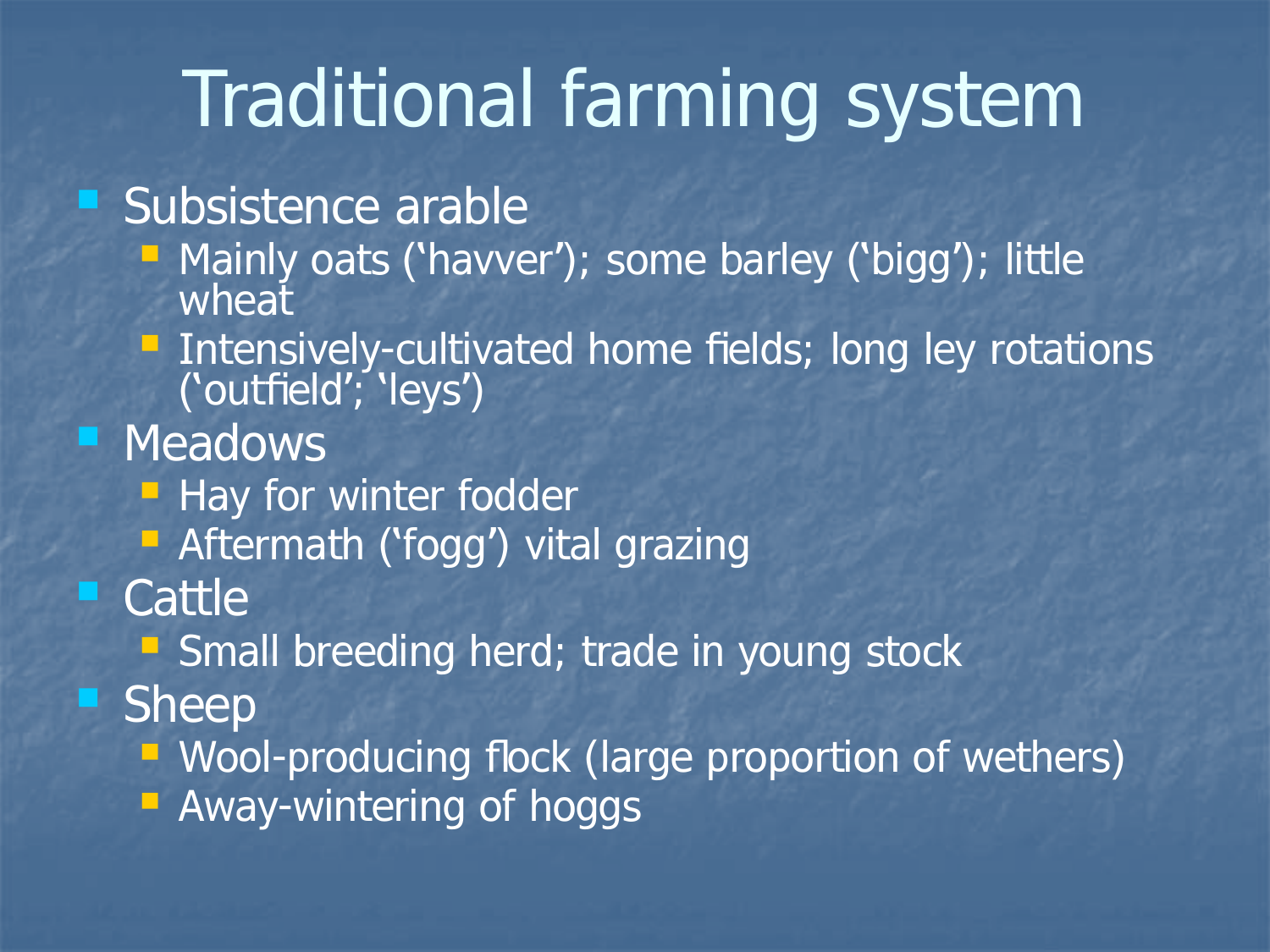

# Traditional farming system
Subsistence arable
Mainly oats (‘havver’); some barley (‘bigg’); little wheat
Intensively-cultivated home fields; long ley rotations (‘outfield’; ‘leys’)
Meadows
Hay for winter fodder
Aftermath (‘fogg’) vital grazing
Cattle
Small breeding herd; trade in young stock
Sheep
Wool-producing flock (large proportion of wethers)
Away-wintering of hoggs